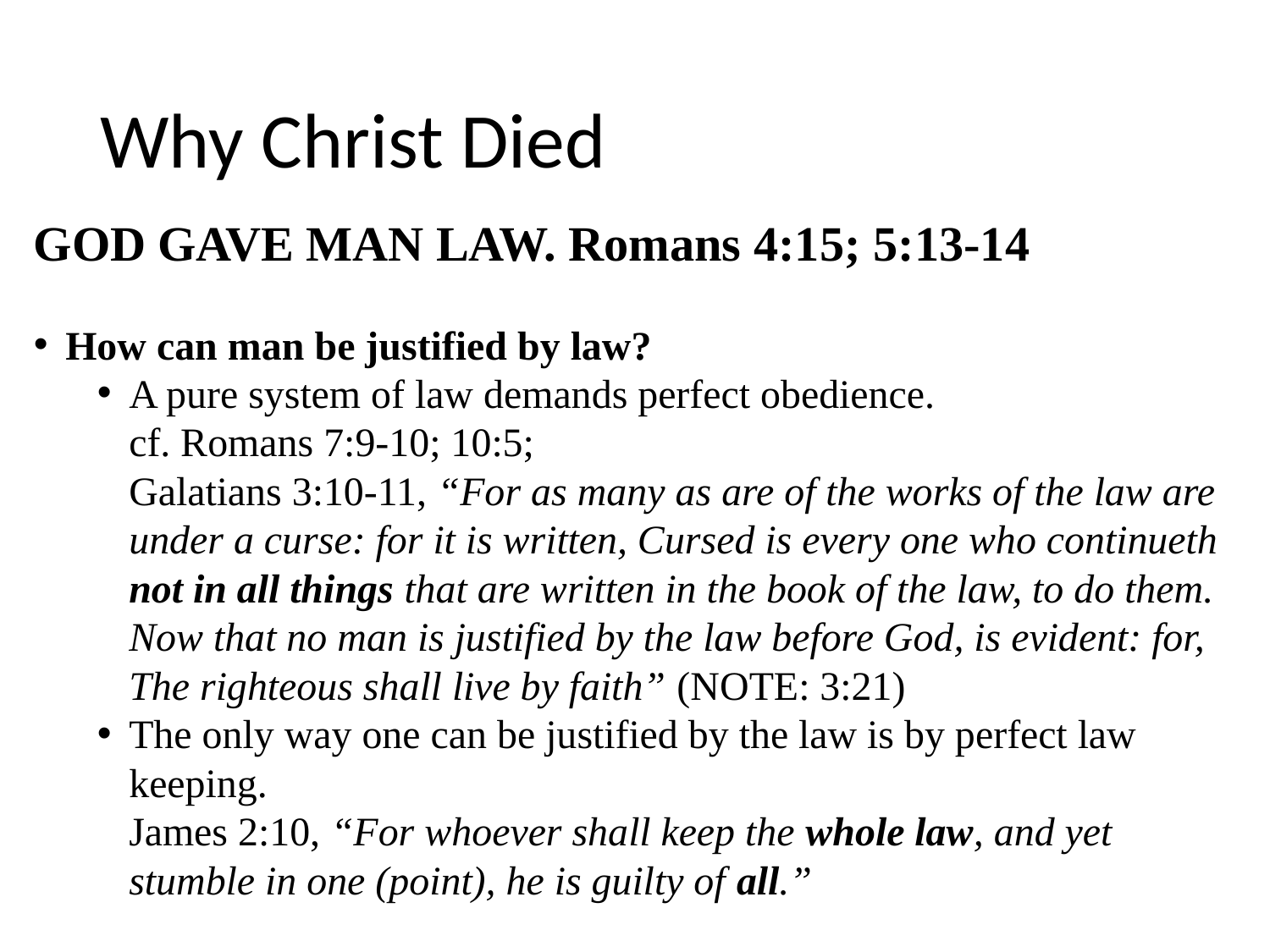

# Why Christ Died
GOD GAVE MAN LAW. Romans 4:15; 5:13-14

How can man be justified by law?
A pure system of law demands perfect obedience.
cf. Romans 7:9-10; 10:5;
Galatians 3:10-11, “For as many as are of the works of the law are under a curse: for it is written, Cursed is every one who continueth not in all things that are written in the book of the law, to do them. Now that no man is justified by the law before God, is evident: for, The righteous shall live by faith” (NOTE: 3:21)
The only way one can be justified by the law is by perfect law keeping.
James 2:10, “For whoever shall keep the whole law, and yet stumble in one (point), he is guilty of all.”